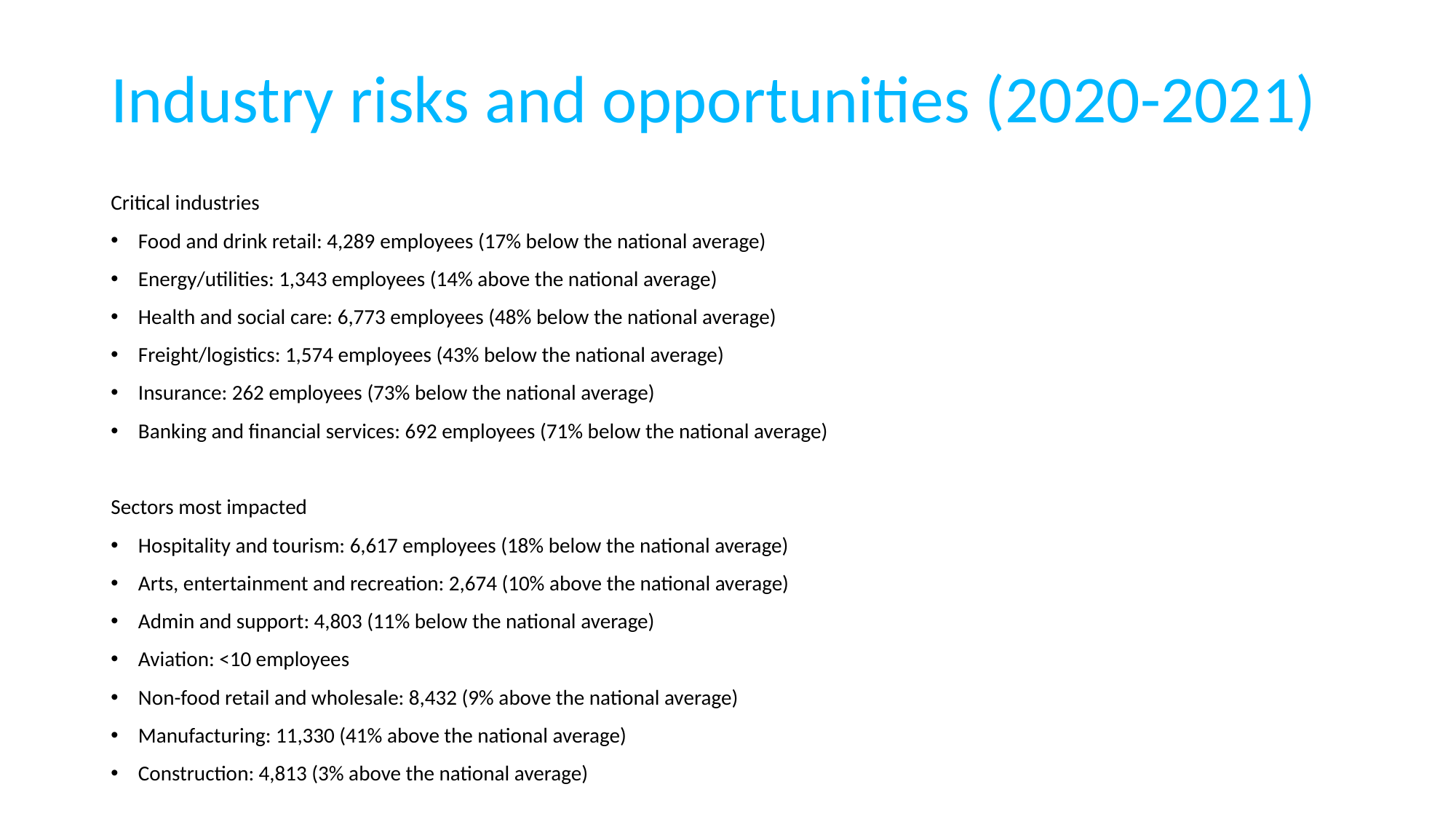

# Industry risks and opportunities (2020-2021)
Critical industries
Food and drink retail: 4,289 employees (17% below the national average)
Energy/utilities: 1,343 employees (14% above the national average)
Health and social care: 6,773 employees (48% below the national average)
Freight/logistics: 1,574 employees (43% below the national average)
Insurance: 262 employees (73% below the national average)
Banking and financial services: 692 employees (71% below the national average)

Sectors most impacted
Hospitality and tourism: 6,617 employees (18% below the national average)
Arts, entertainment and recreation: 2,674 (10% above the national average)
Admin and support: 4,803 (11% below the national average)
Aviation: <10 employees
Non-food retail and wholesale: 8,432 (9% above the national average)
Manufacturing: 11,330 (41% above the national average)
Construction: 4,813 (3% above the national average)
	  								  Source: EMSI, January 2021